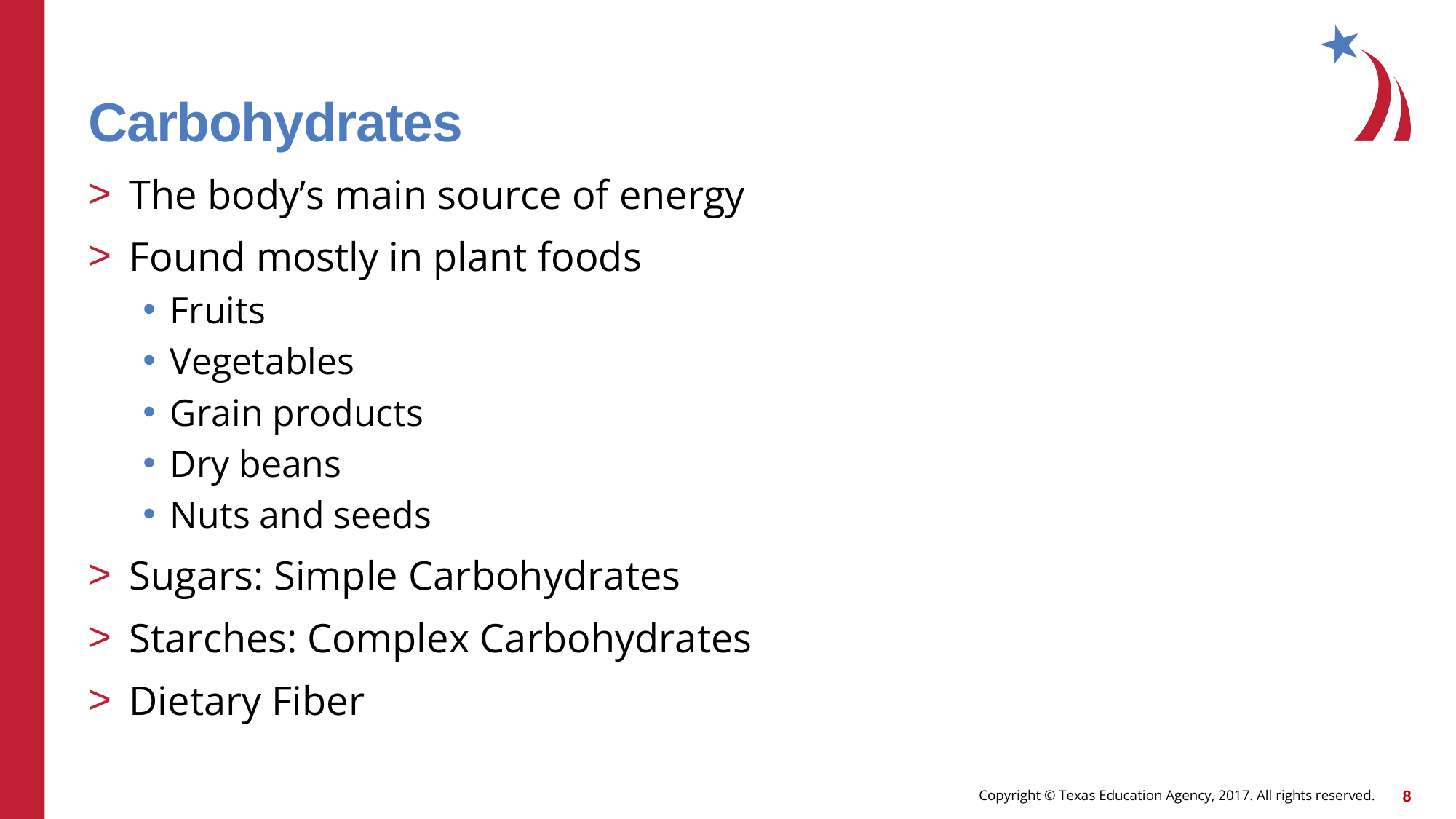

# Carbohydrates
The body’s main source of energy
Found mostly in plant foods
Fruits
Vegetables
Grain products
Dry beans
Nuts and seeds
Sugars: Simple Carbohydrates
Starches: Complex Carbohydrates
Dietary Fiber